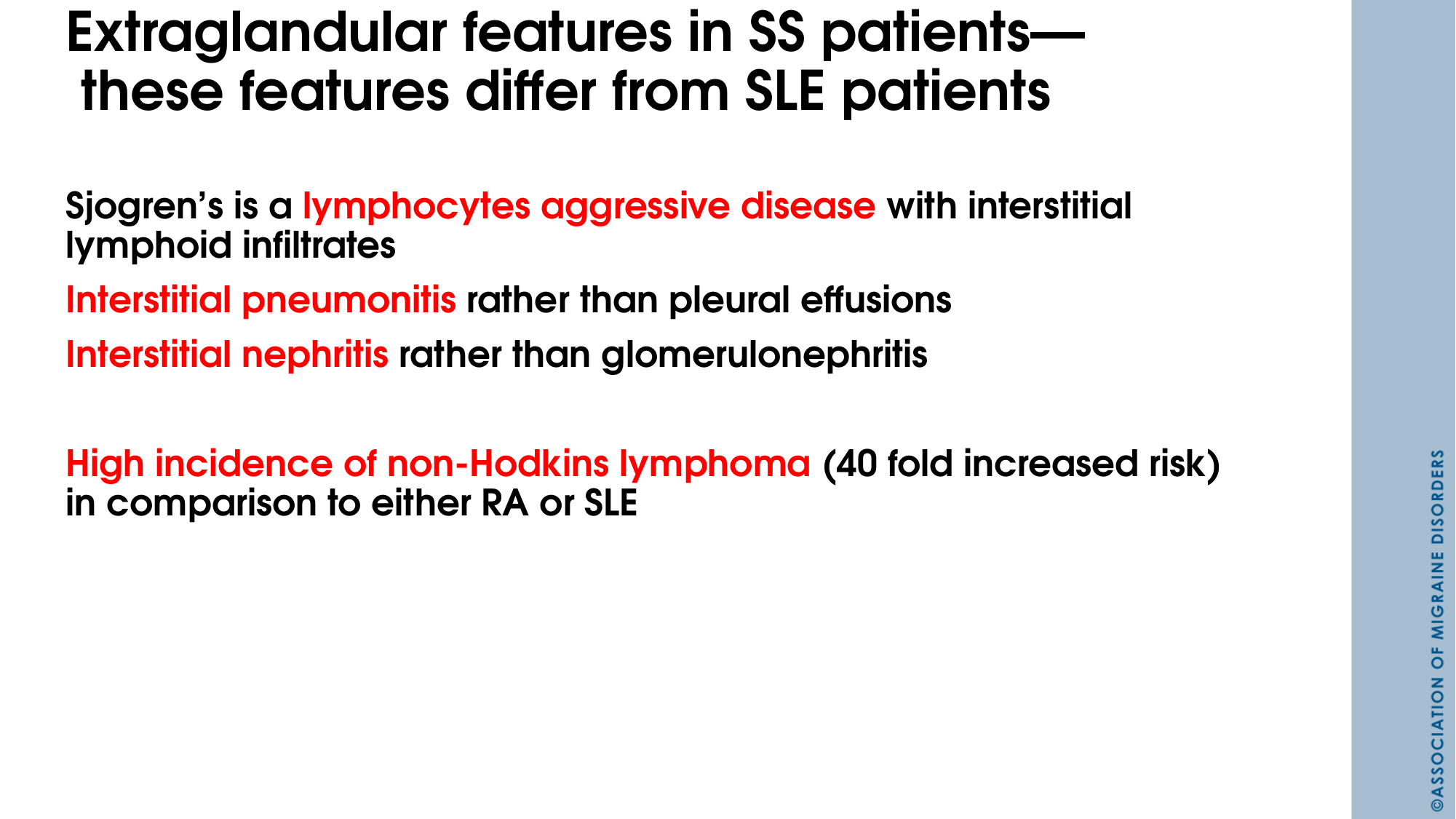

# Extraglandular features in SS patients— these features differ from SLE patients
Sjogren’s is a lymphocytes aggressive disease with interstitial lymphoid infiltrates
Interstitial pneumonitis rather than pleural effusions
Interstitial nephritis rather than glomerulonephritis

High incidence of non-Hodkins lymphoma (40 fold increased risk) in comparison to either RA or SLE